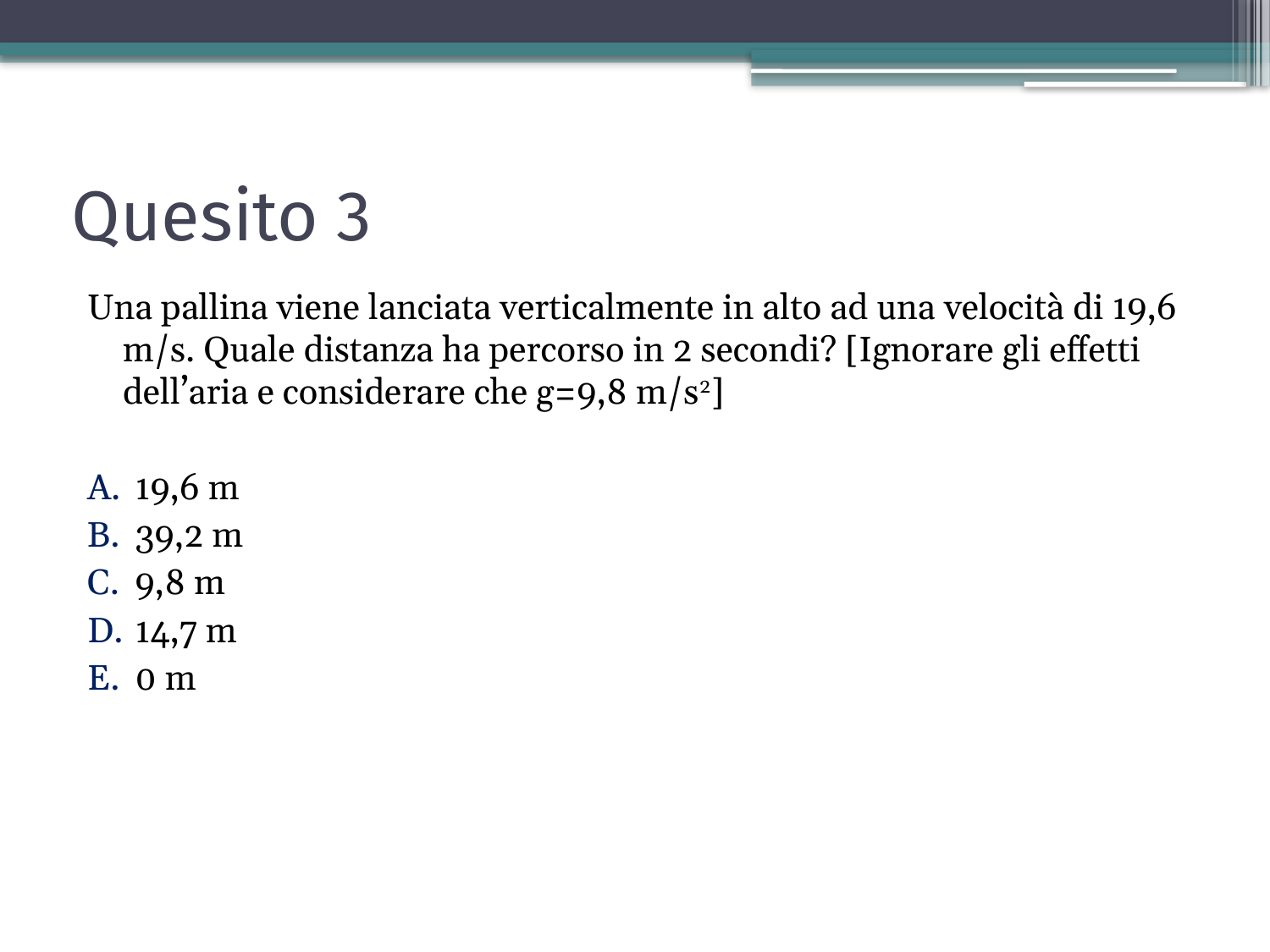

# Quesito 3
Una pallina viene lanciata verticalmente in alto ad una velocità di 19,6 m/s. Quale distanza ha percorso in 2 secondi? [Ignorare gli effetti dell’aria e considerare che g=9,8 m/s2]

19,6 m
39,2 m
9,8 m
14,7 m
0 m